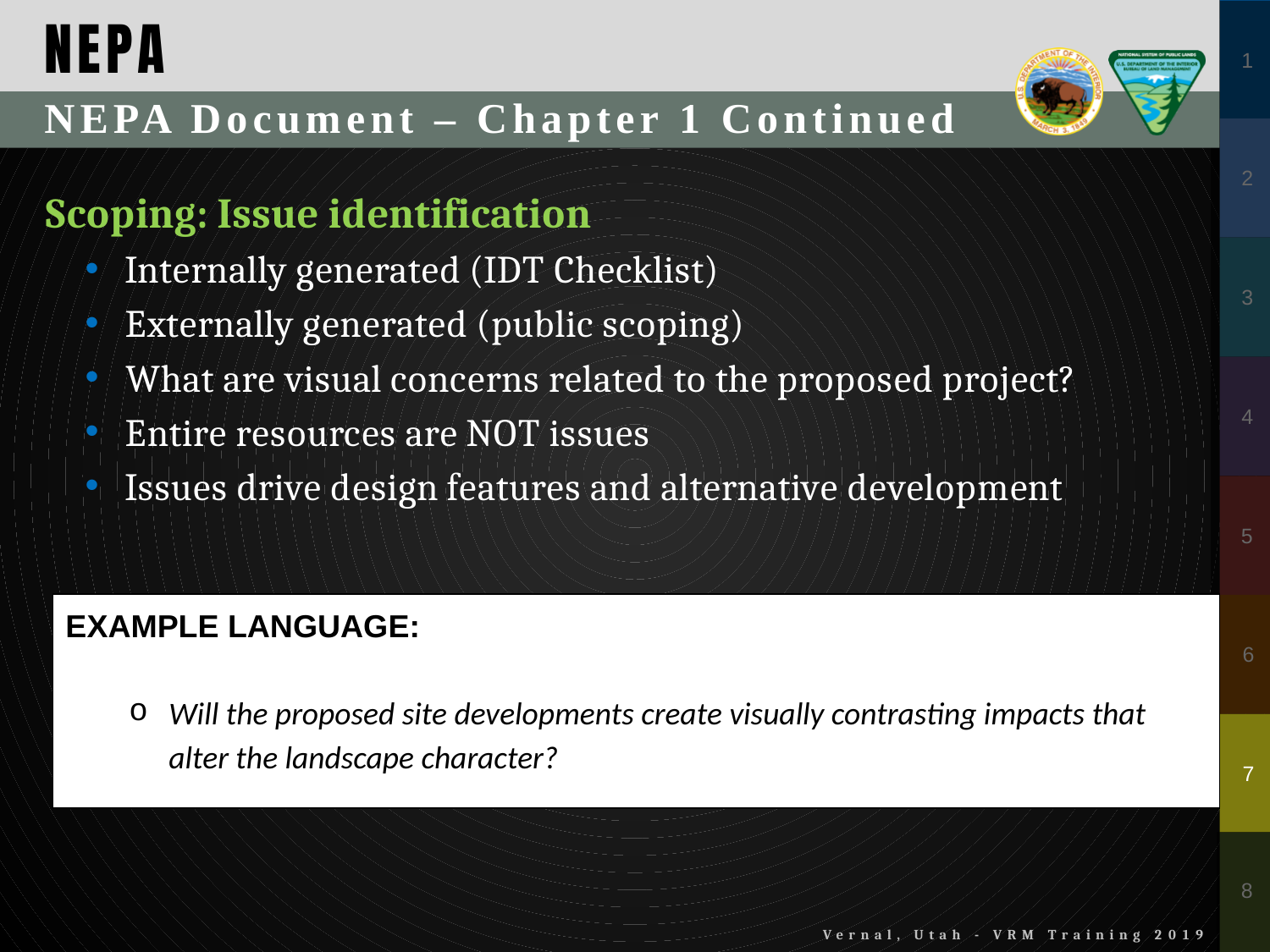

NEPA
NEPA Document – Chapter 1 Continued
Scoping: Issue identification
Internally generated (IDT Checklist)
Externally generated (public scoping)
What are visual concerns related to the proposed project?
Entire resources are NOT issues
Issues drive design features and alternative development

EXAMPLE LANGUAGE:

Will the proposed site developments create visually contrasting impacts that alter the landscape character?